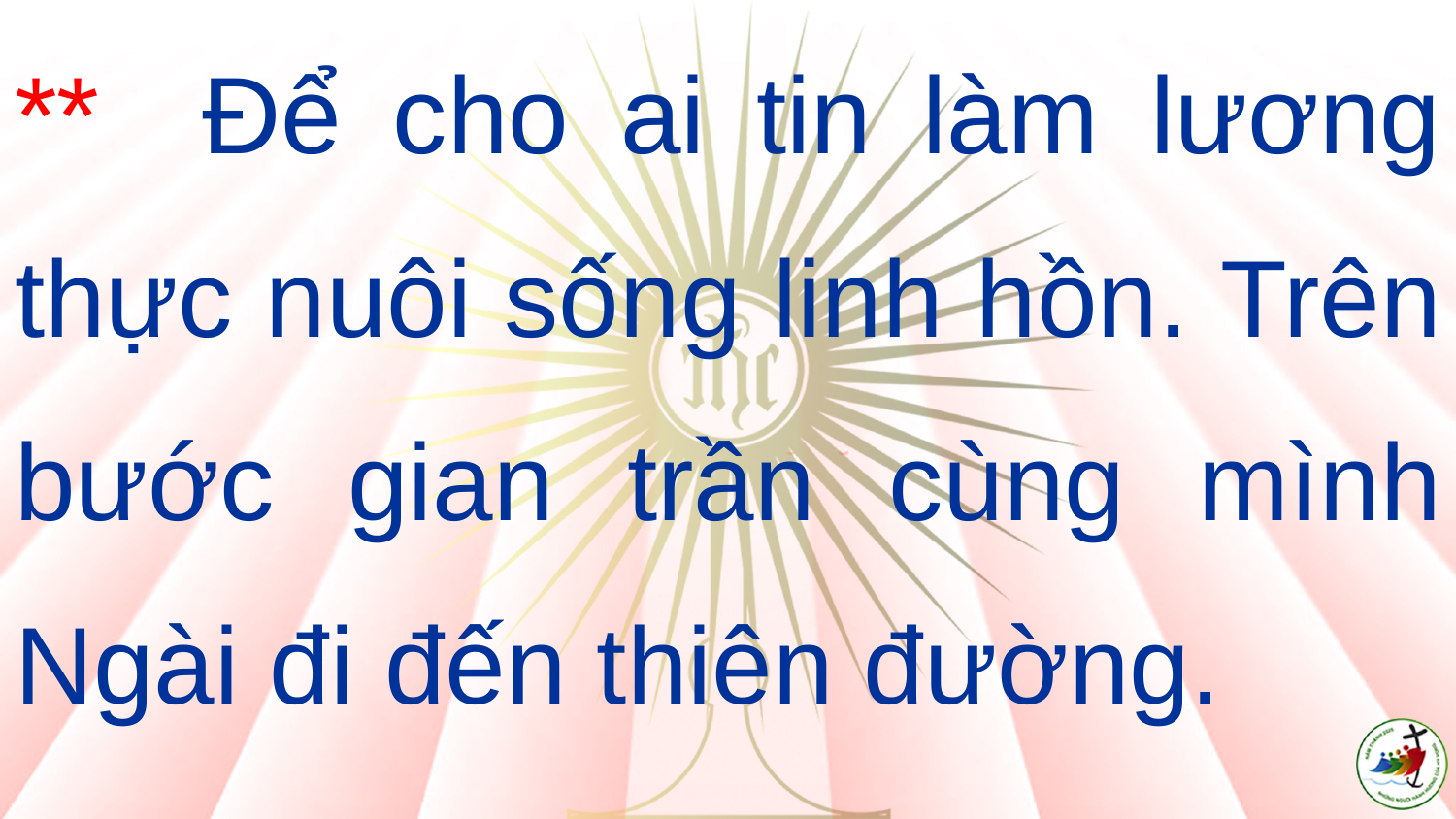

**  Để cho ai tin làm lương thực nuôi sống linh hồn. Trên bước gian trần cùng mình Ngài đi đến thiên đường.